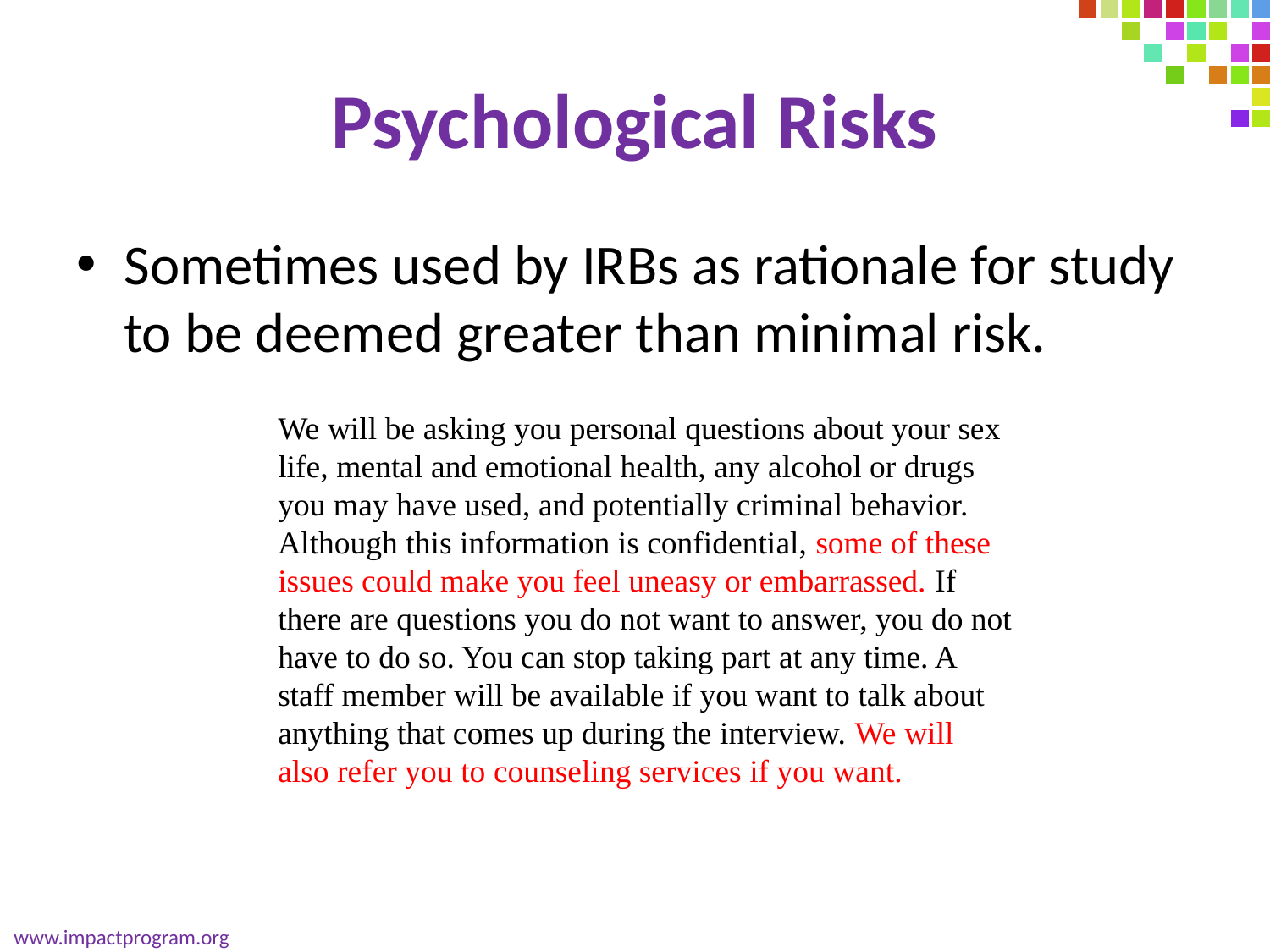

# Psychological Risks
Sometimes used by IRBs as rationale for study to be deemed greater than minimal risk.
We will be asking you personal questions about your sex
life, mental and emotional health, any alcohol or drugs
you may have used, and potentially criminal behavior.
Although this information is confidential, some of these
issues could make you feel uneasy or embarrassed. If
there are questions you do not want to answer, you do not
have to do so. You can stop taking part at any time. A
staff member will be available if you want to talk about
anything that comes up during the interview. We will
also refer you to counseling services if you want.